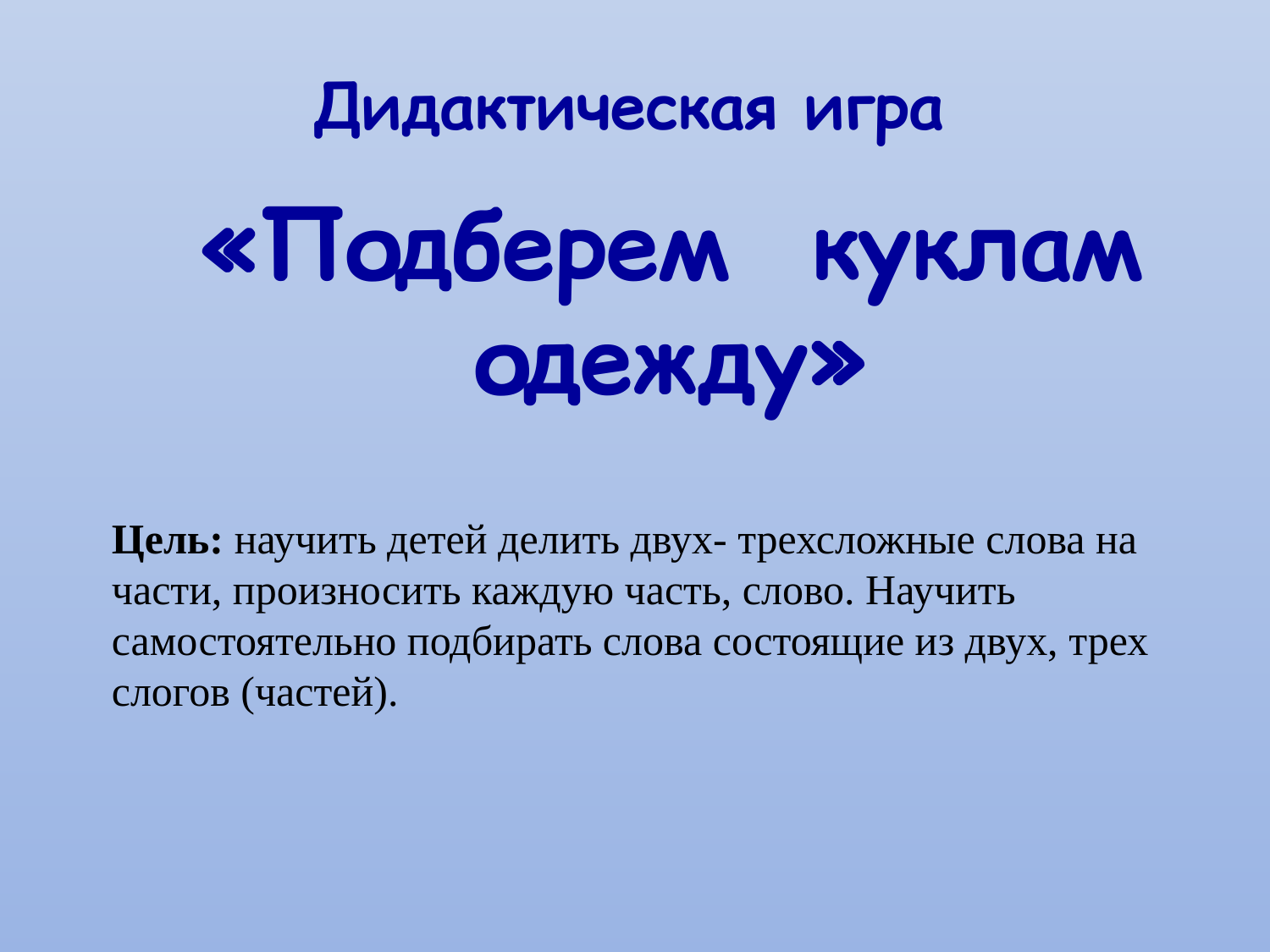

Дидактическая игра
«Подберем  куклам
одежду»
Цель: научить детей делить двух- трехсложные слова на части, произносить каждую часть, слово. Научить самостоятельно подбирать слова состоящие из двух, трех слогов (частей).